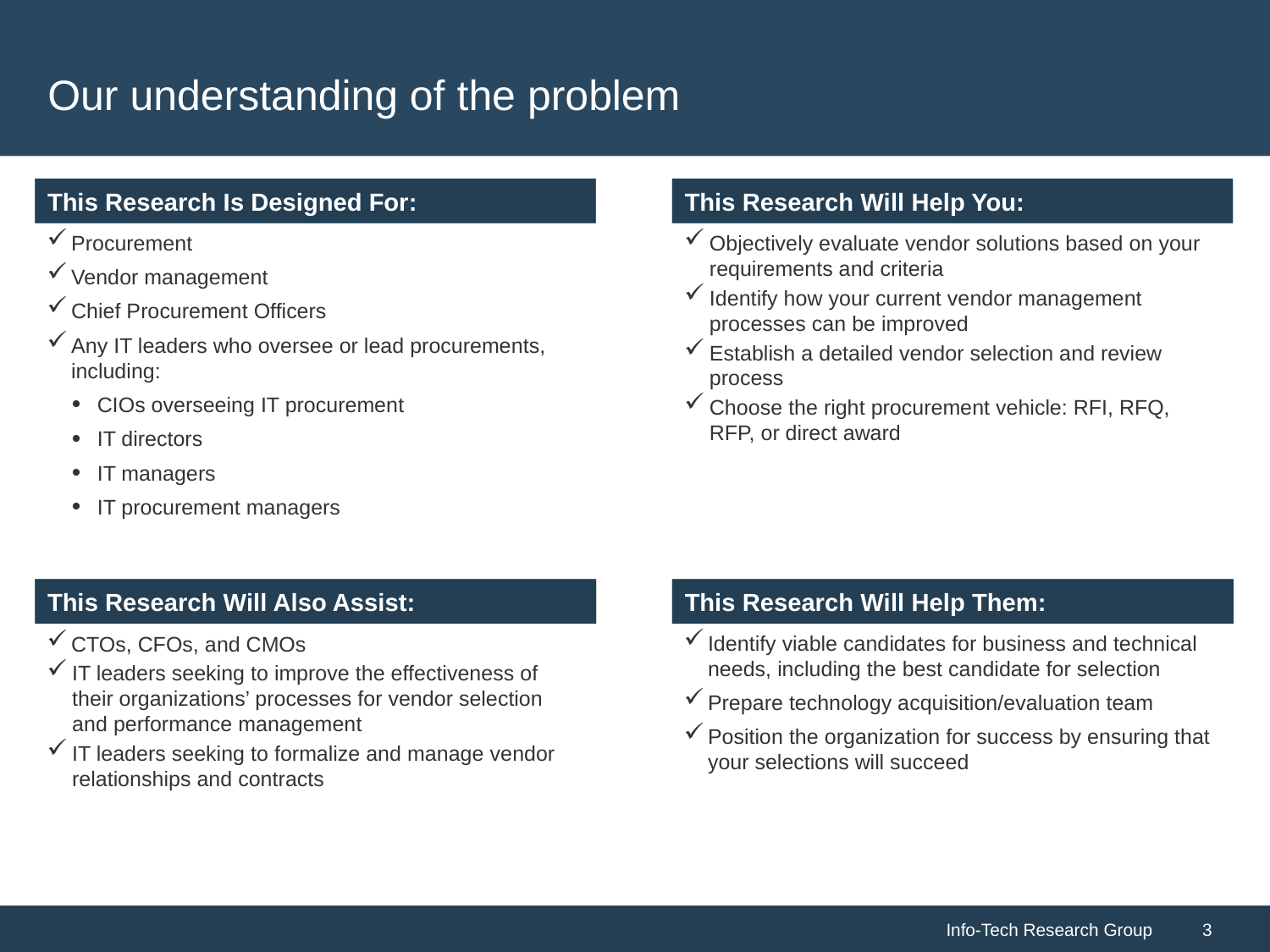

# Our understanding of the problem
Procurement
Vendor management
Chief Procurement Officers
Any IT leaders who oversee or lead procurements, including:
CIOs overseeing IT procurement
IT directors
IT managers
IT procurement managers

Objectively evaluate vendor solutions based on your requirements and criteria
Identify how your current vendor management processes can be improved
Establish a detailed vendor selection and review process
Choose the right procurement vehicle: RFI, RFQ, RFP, or direct award

Identify viable candidates for business and technical needs, including the best candidate for selection
Prepare technology acquisition/evaluation team
Position the organization for success by ensuring that your selections will succeed

CTOs, CFOs, and CMOs
IT leaders seeking to improve the effectiveness of their organizations’ processes for vendor selection and performance management
IT leaders seeking to formalize and manage vendor relationships and contracts